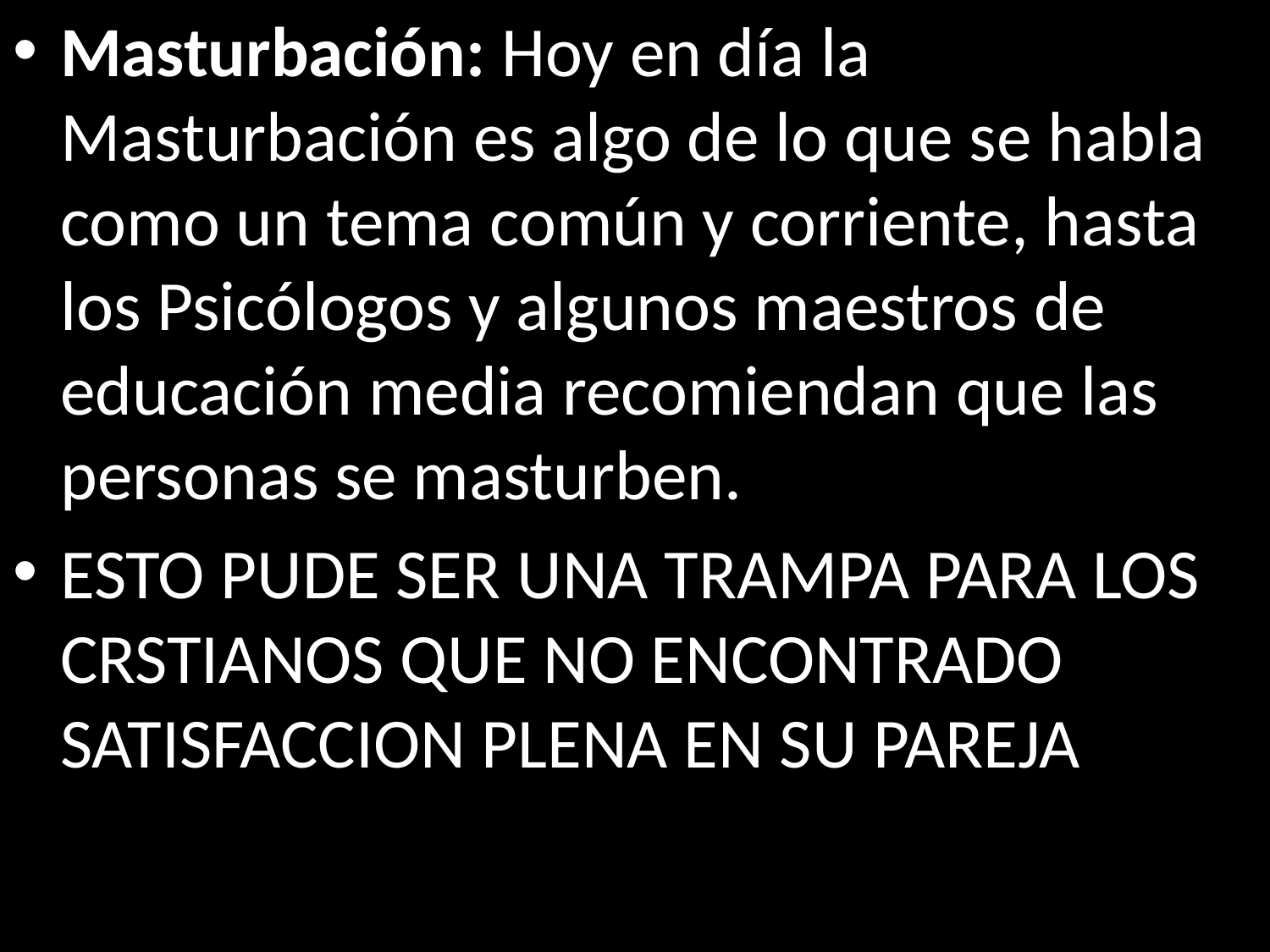

Masturbación: Hoy en día la Masturbación es algo de lo que se habla como un tema común y corriente, hasta los Psicólogos y algunos maestros de educación media recomiendan que las personas se masturben.
ESTO PUDE SER UNA TRAMPA PARA LOS CRSTIANOS QUE NO ENCONTRADO SATISFACCION PLENA EN SU PAREJA